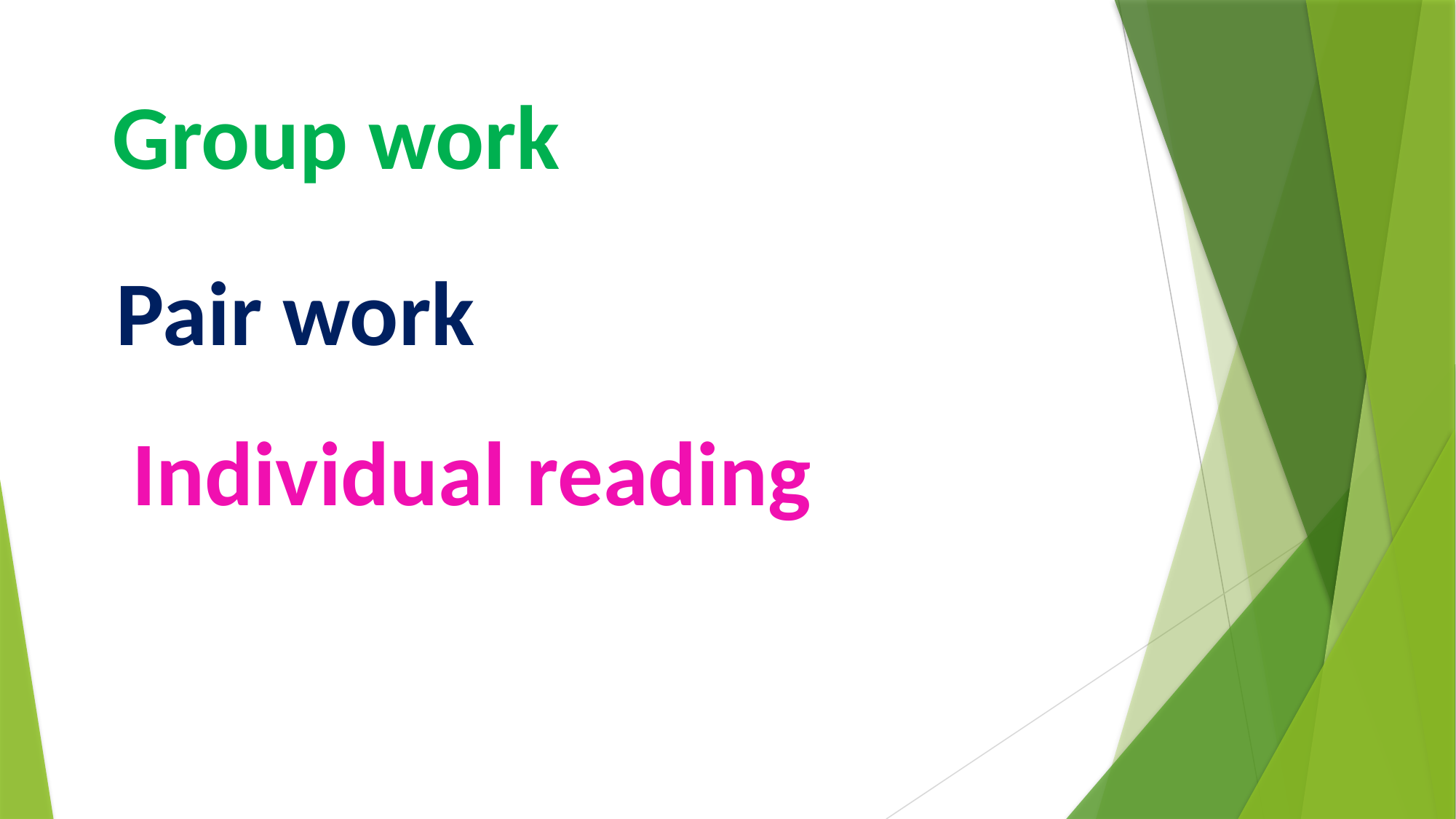

# Group work
Pair work
Individual reading